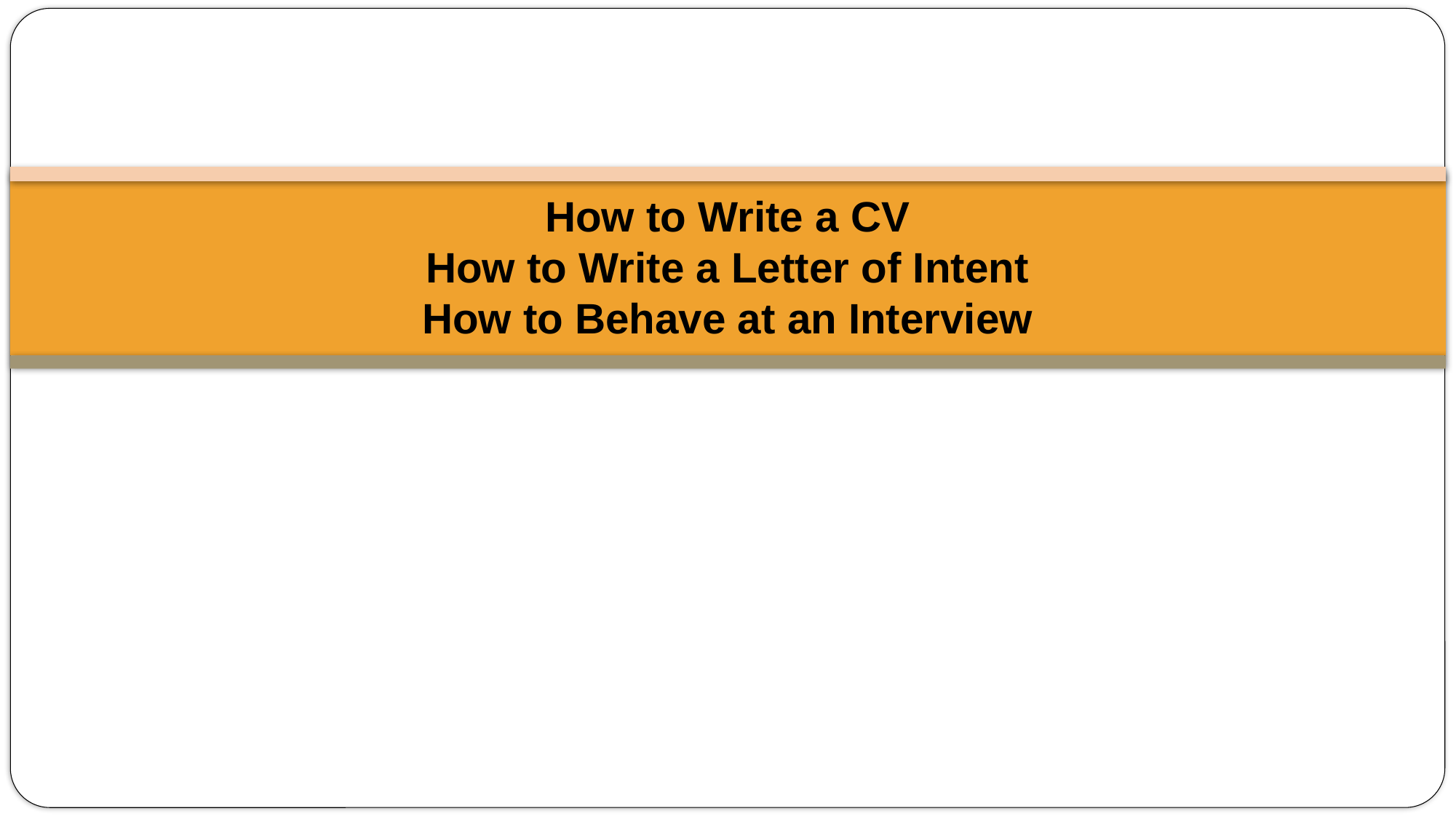

# How to Write a CV How to Write a Letter of Intent How to Behave at an Interview